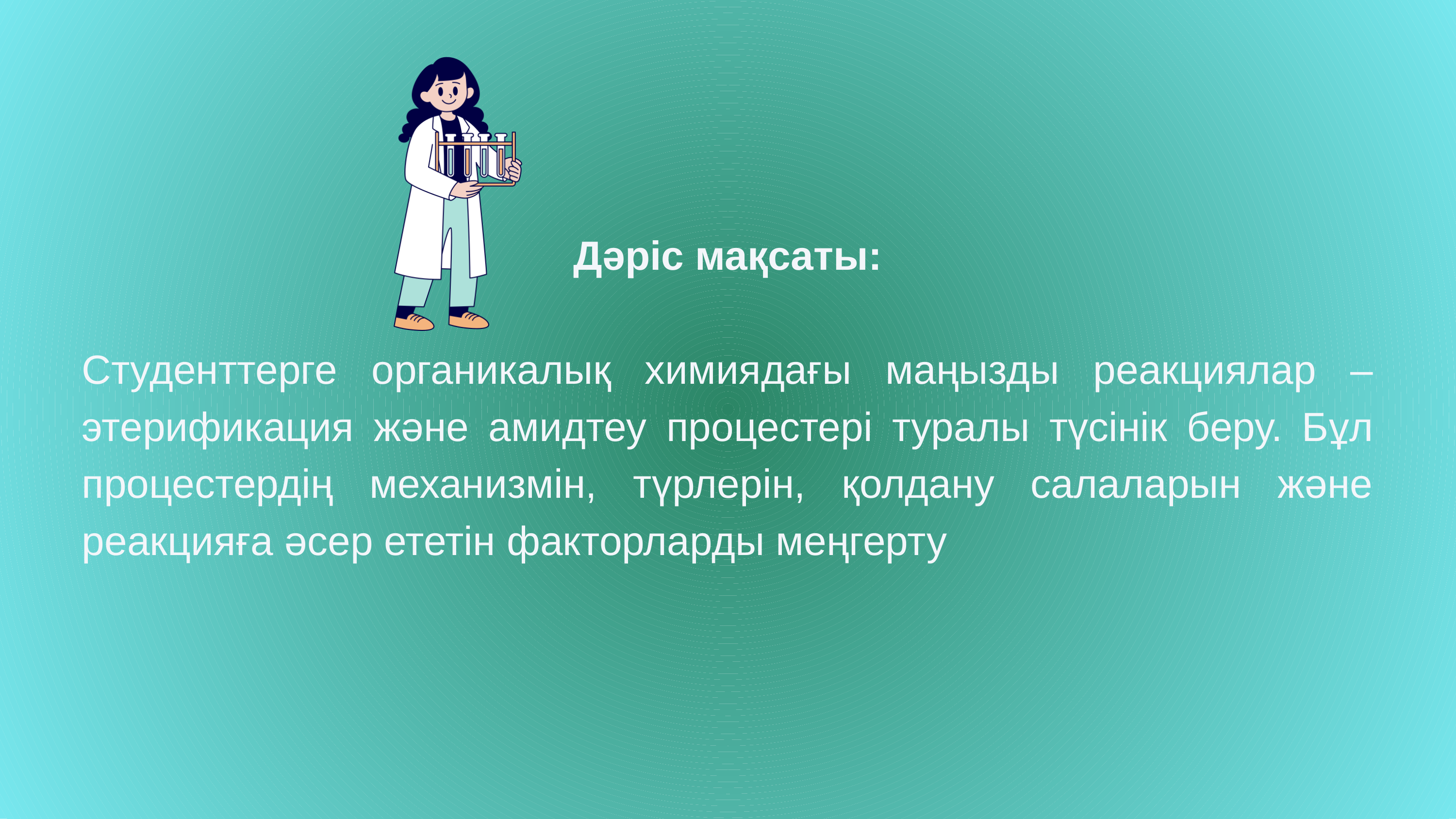

Дәріс мақсаты:

Студенттерге органикалық химиядағы маңызды реакциялар – этерификация және амидтеу процестері туралы түсінік беру. Бұл процестердің механизмін, түрлерін, қолдану салаларын және реакцияға әсер ететін факторларды меңгерту